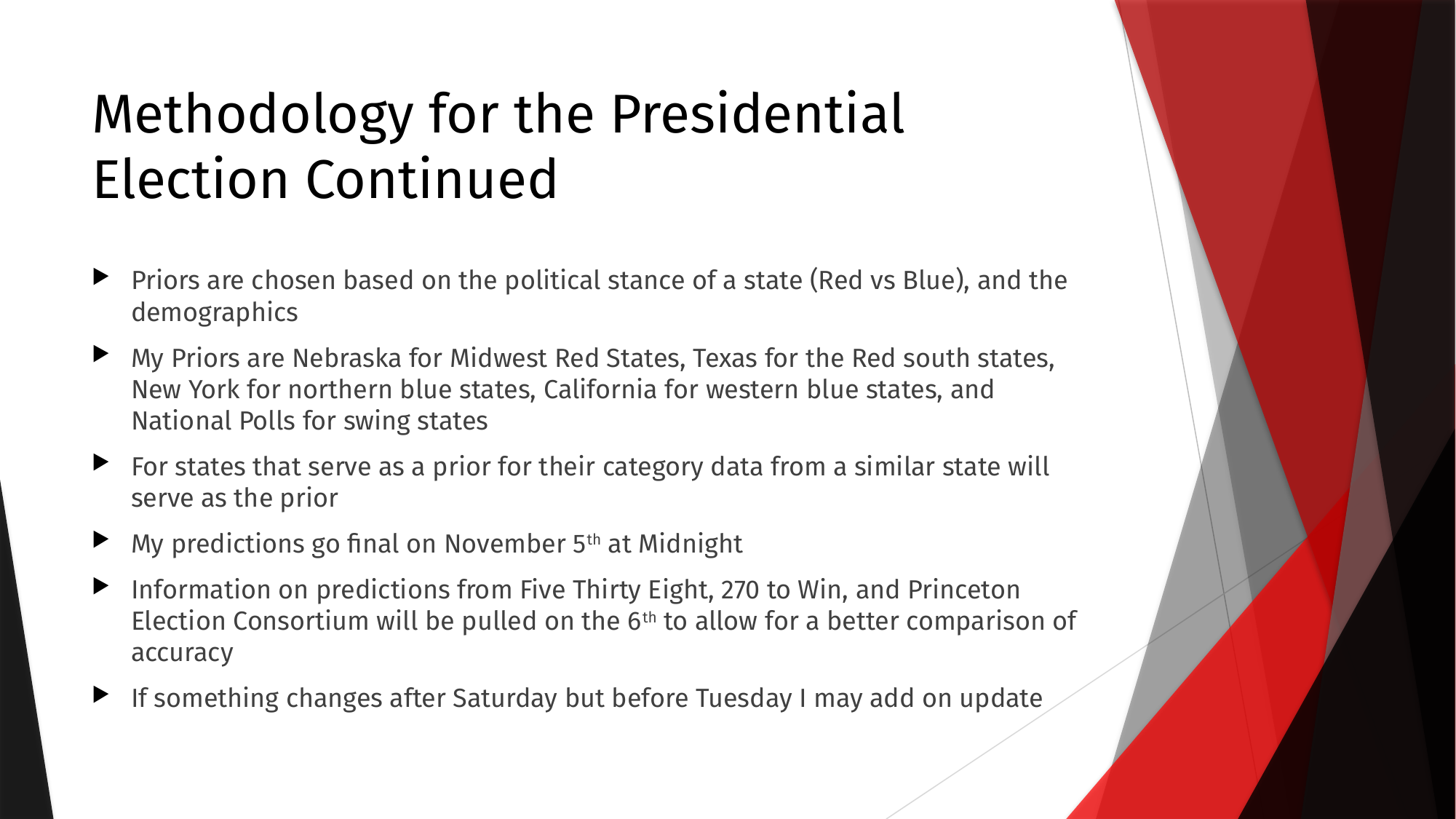

# Methodology for the Presidential Election Continued
Priors are chosen based on the political stance of a state (Red vs Blue), and the demographics
My Priors are Nebraska for Midwest Red States, Texas for the Red south states, New York for northern blue states, California for western blue states, and National Polls for swing states
For states that serve as a prior for their category data from a similar state will serve as the prior
My predictions go final on November 5th at Midnight
Information on predictions from Five Thirty Eight, 270 to Win, and Princeton Election Consortium will be pulled on the 6th to allow for a better comparison of accuracy
If something changes after Saturday but before Tuesday I may add on update